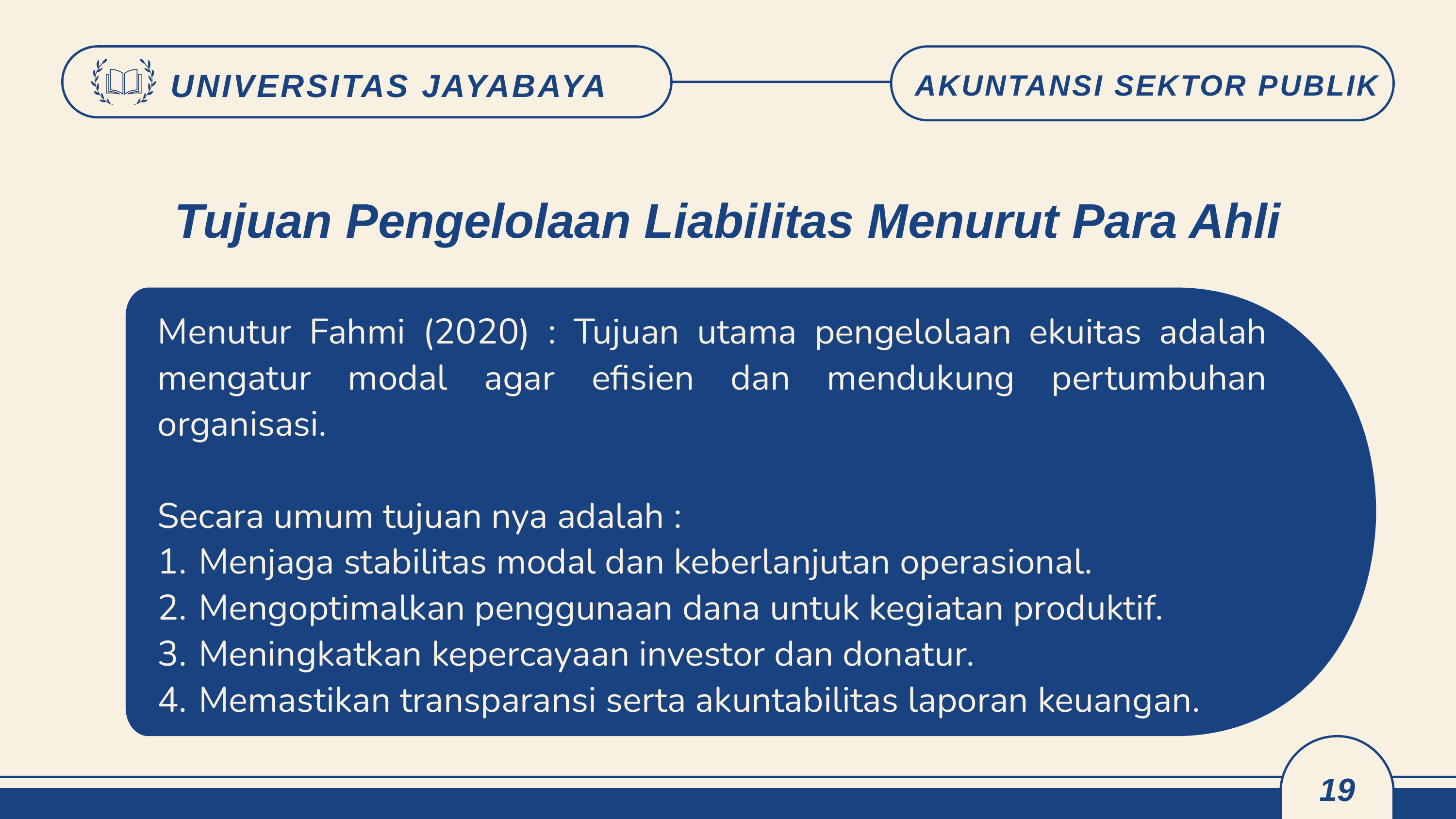

UNIVERSITAS JAYABAYA

AKUNTANSI SEKTOR PUBLIK

Tujuan Pengelolaan Liabilitas Menurut Para Ahli
Menutur Fahmi (2020) : Tujuan utama pengelolaan ekuitas adalah mengatur modal agar efisien dan mendukung pertumbuhan organisasi.

Secara umum tujuan nya adalah :
Menjaga stabilitas modal dan keberlanjutan operasional.
Mengoptimalkan penggunaan dana untuk kegiatan produktif.
Meningkatkan kepercayaan investor dan donatur.
Memastikan transparansi serta akuntabilitas laporan keuangan.

19